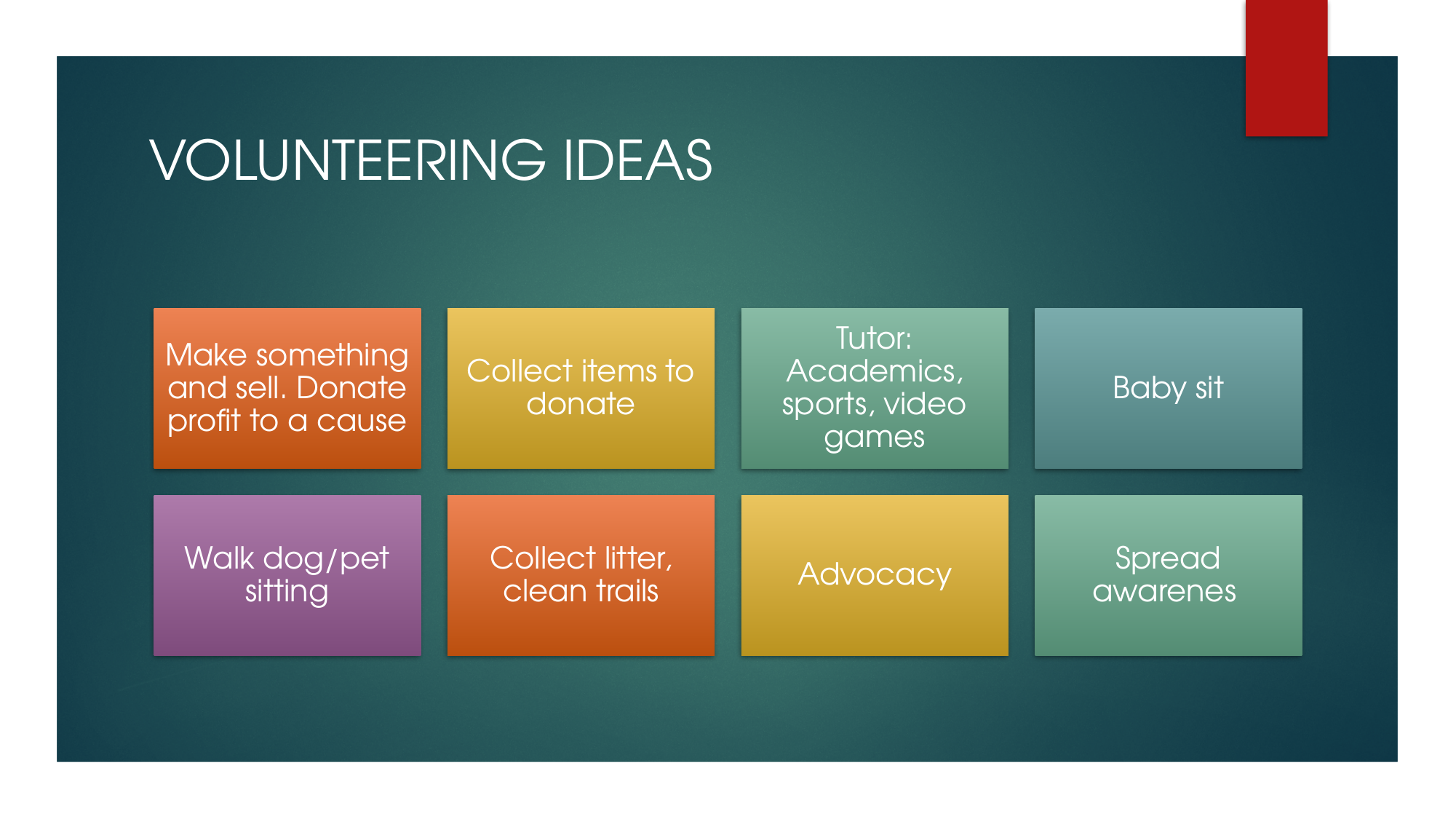

# VOLUNTEERING IDEAS
Make something and sell. Donate profit to a cause
Collect items to donate
Tutor: Academics, sports, video games
Baby sit
Walk dog/pet sitting
Collect litter, clean trails
Advocacy
Spread awarenes